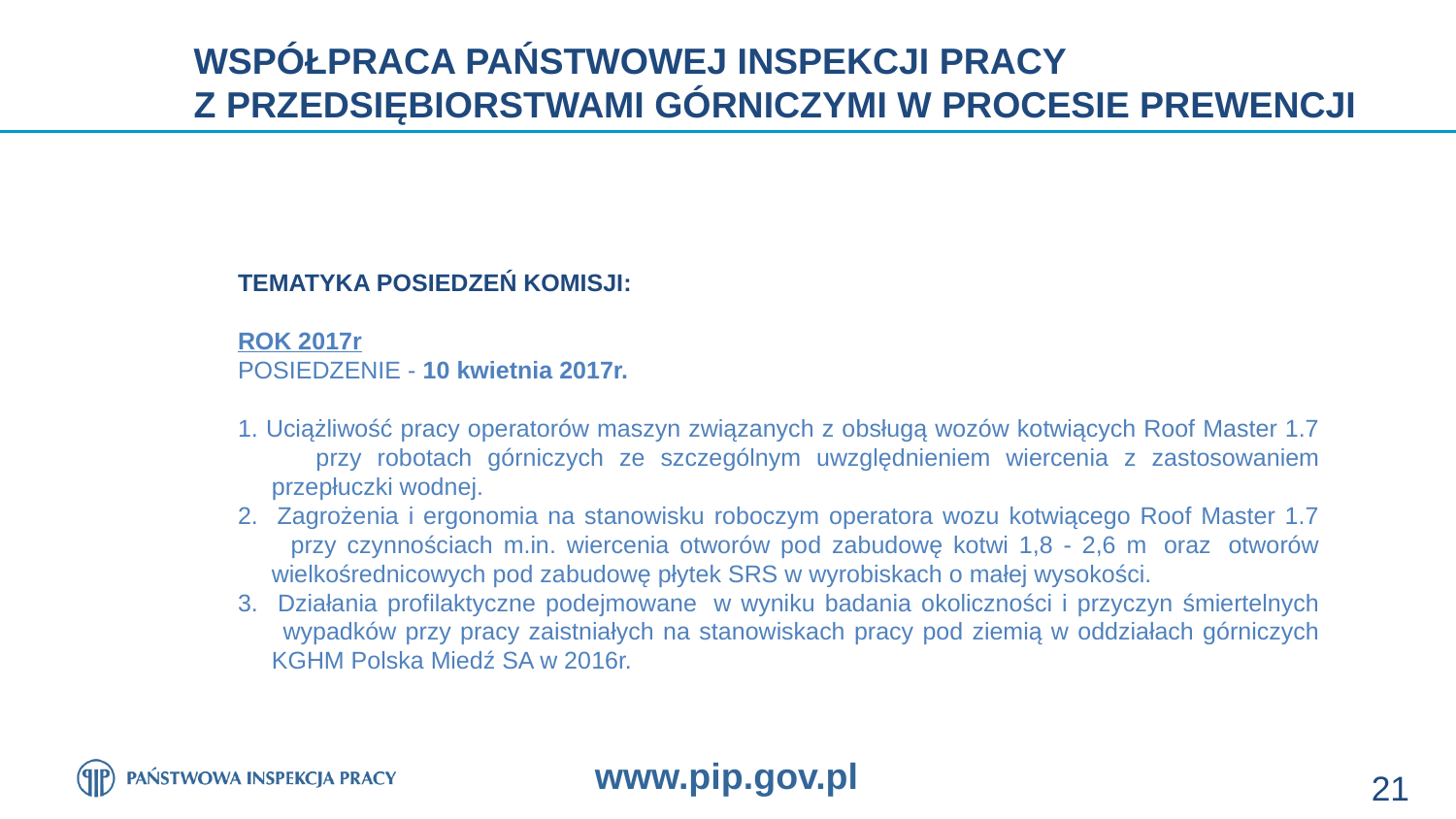

WSPÓŁPRACA PAŃSTWOWEJ INSPEKCJI PRACY
Z PRZEDSIĘBIORSTWAMI GÓRNICZYMI W PROCESIE PREWENCJI
TEMATYKA POSIEDZEŃ KOMISJI:

ROK 2017r
POSIEDZENIE - 10 kwietnia 2017r.

1. Uciążliwość pracy operatorów maszyn związanych z obsługą wozów kotwiących Roof Master 1.7
     przy robotach górniczych ze szczególnym uwzględnieniem wiercenia z zastosowaniem
     przepłuczki wodnej.
2.  Zagrożenia i ergonomia na stanowisku roboczym operatora wozu kotwiącego Roof Master 1.7
     przy czynnościach m.in. wiercenia otworów pod zabudowę kotwi 1,8 - 2,6 m  oraz  otworów
     wielkośrednicowych pod zabudowę płytek SRS w wyrobiskach o małej wysokości.
3.  Działania profilaktyczne podejmowane  w wyniku badania okoliczności i przyczyn śmiertelnych
     wypadków przy pracy zaistniałych na stanowiskach pracy pod ziemią w oddziałach górniczych
     KGHM Polska Miedź SA w 2016r.